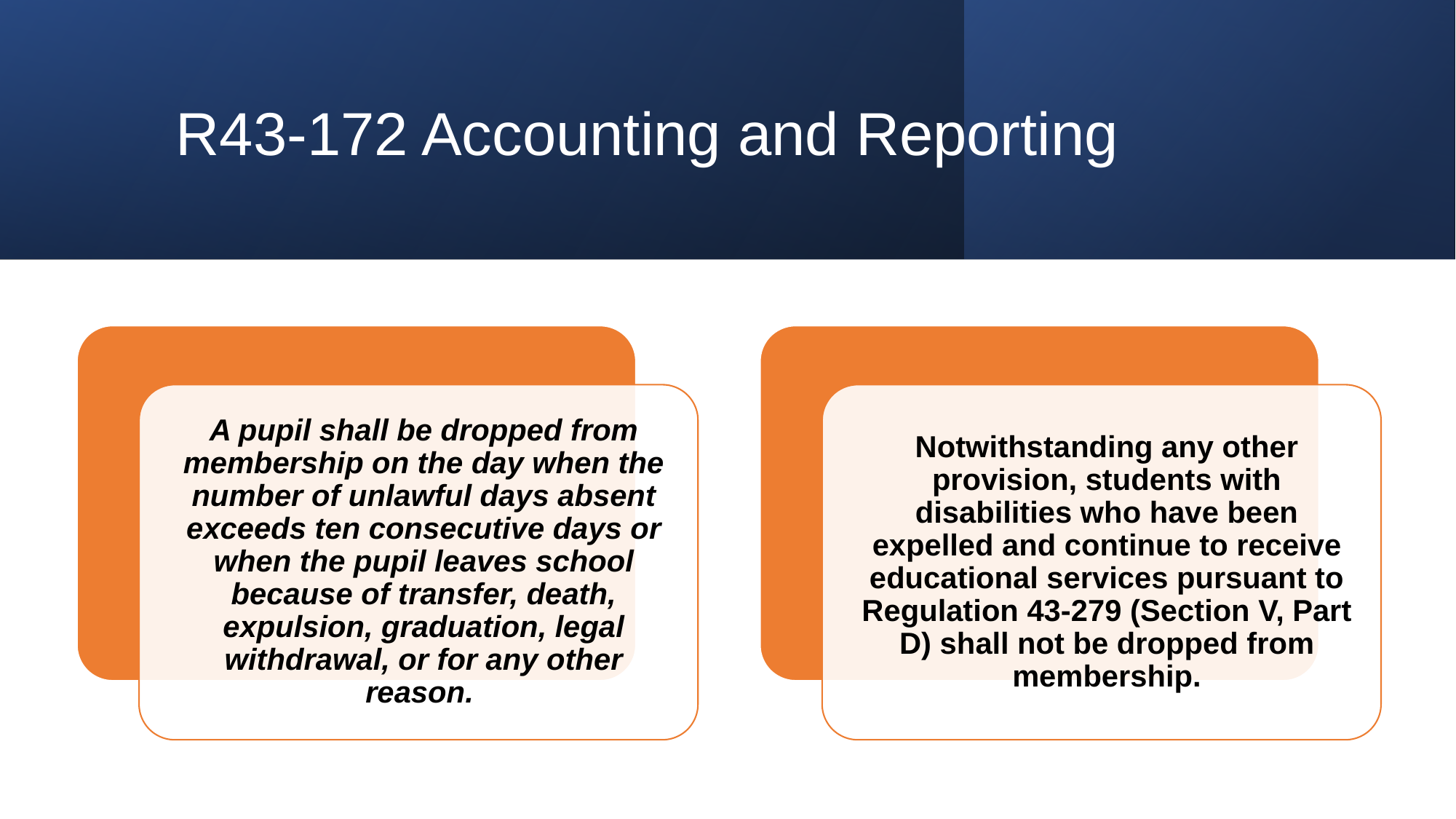

# R43-172 Accounting and Reporting
A pupil shall be dropped from membership on the day when the number of unlawful days absent exceeds ten consecutive days or when the pupil leaves school because of transfer, death, expulsion, graduation, legal withdrawal, or for any other reason.
Notwithstanding any other provision, students with disabilities who have been expelled and continue to receive educational services pursuant to Regulation 43-279 (Section V, Part D) shall not be dropped from membership.